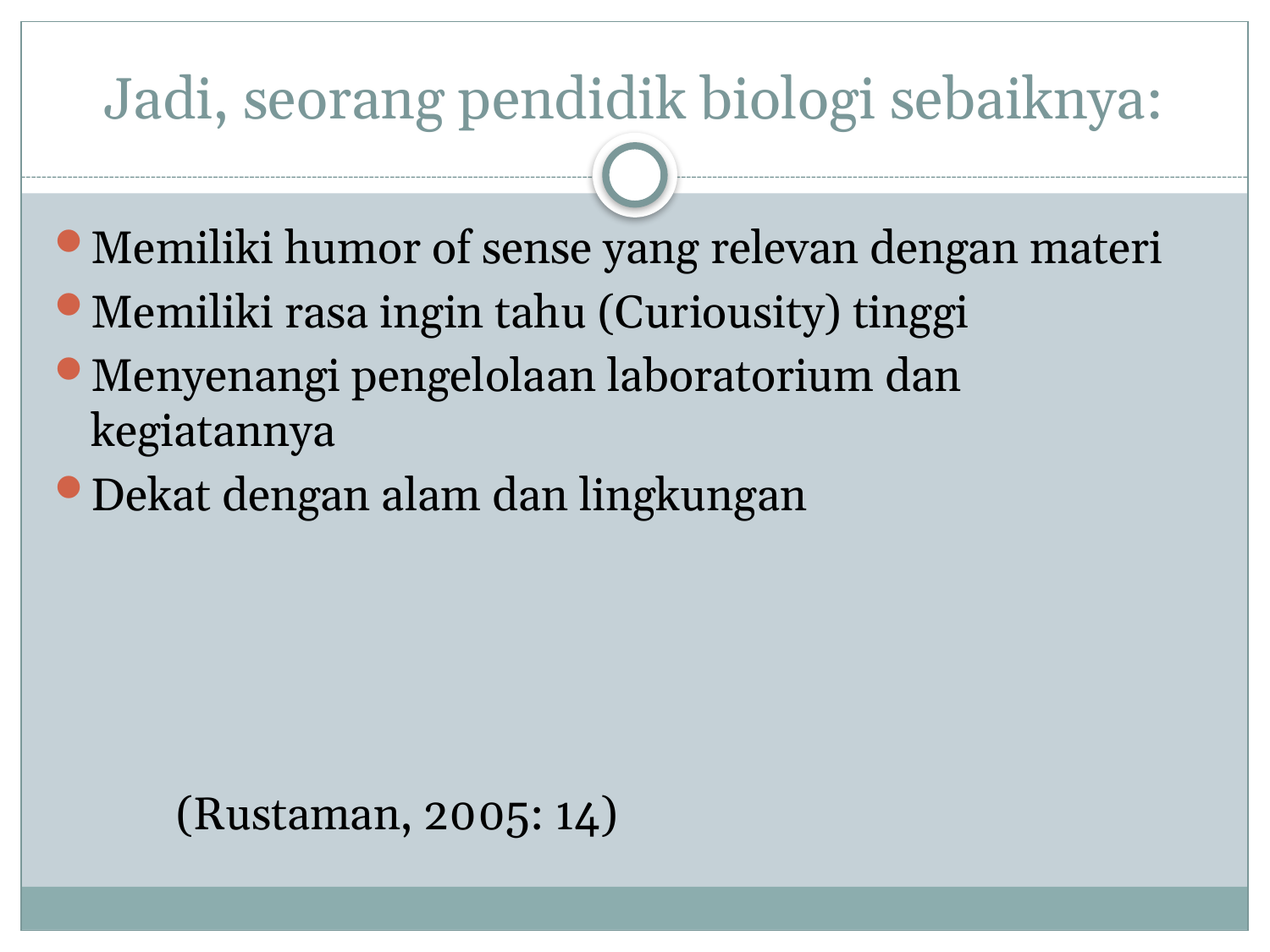

# Jadi, seorang pendidik biologi sebaiknya:
Memiliki humor of sense yang relevan dengan materi
Memiliki rasa ingin tahu (Curiousity) tinggi
Menyenangi pengelolaan laboratorium dan kegiatannya
Dekat dengan alam dan lingkungan

					(Rustaman, 2005: 14)